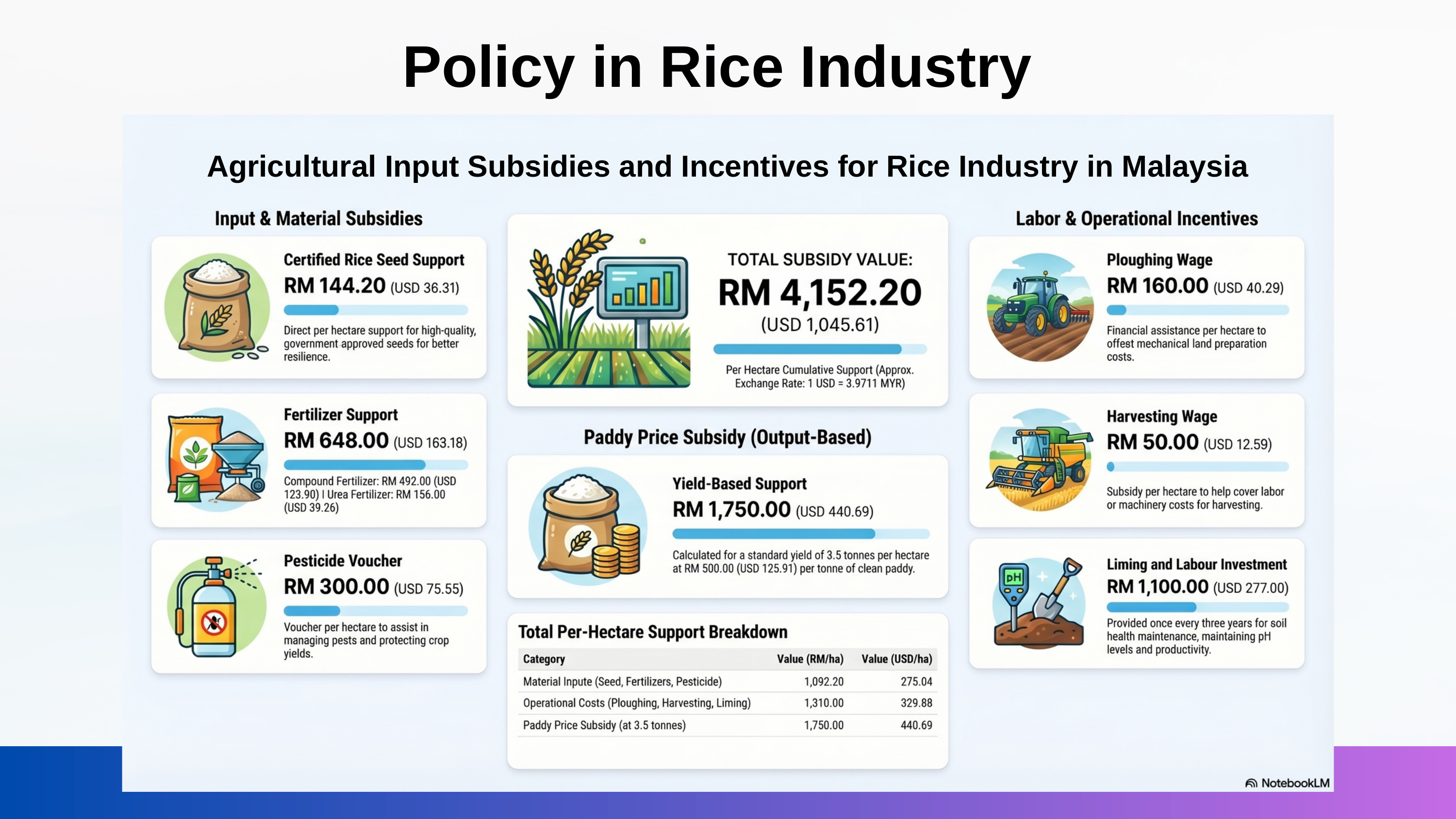

Policy in Rice Industry

Agricultural Input Subsidies and Incentives for Rice Industry in Malaysia